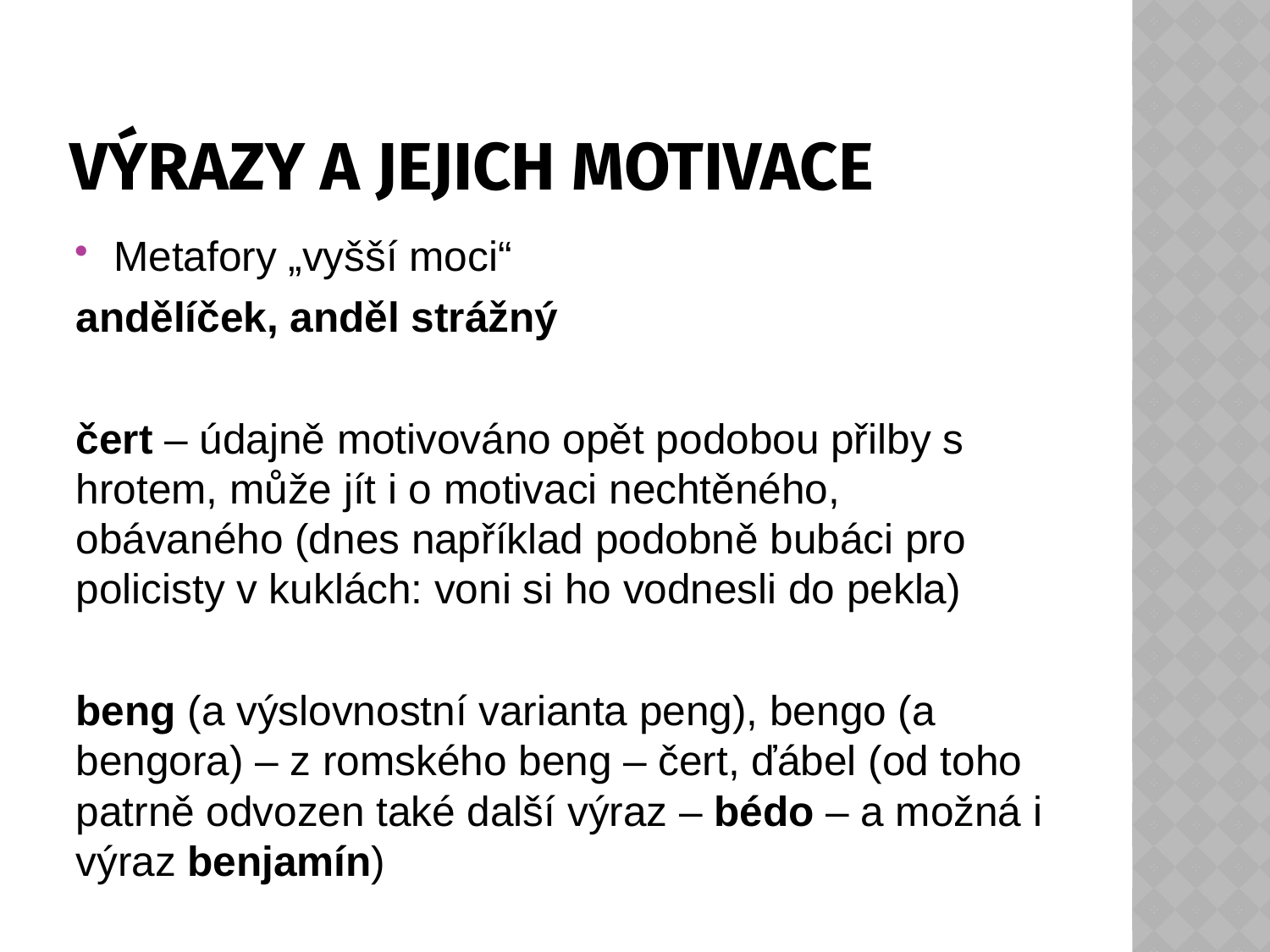

# Výrazy a jejich motivace
Metafory „vyšší moci“
andělíček, anděl strážný

čert – údajně motivováno opět podobou přilby s hrotem, může jít i o motivaci nechtěného, obávaného (dnes například podobně bubáci pro policisty v kuklách: voni si ho vodnesli do pekla)

beng (a výslovnostní varianta peng), bengo (a bengora) – z romského beng – čert, ďábel (od toho patrně odvozen také další výraz – bédo – a možná i výraz benjamín)